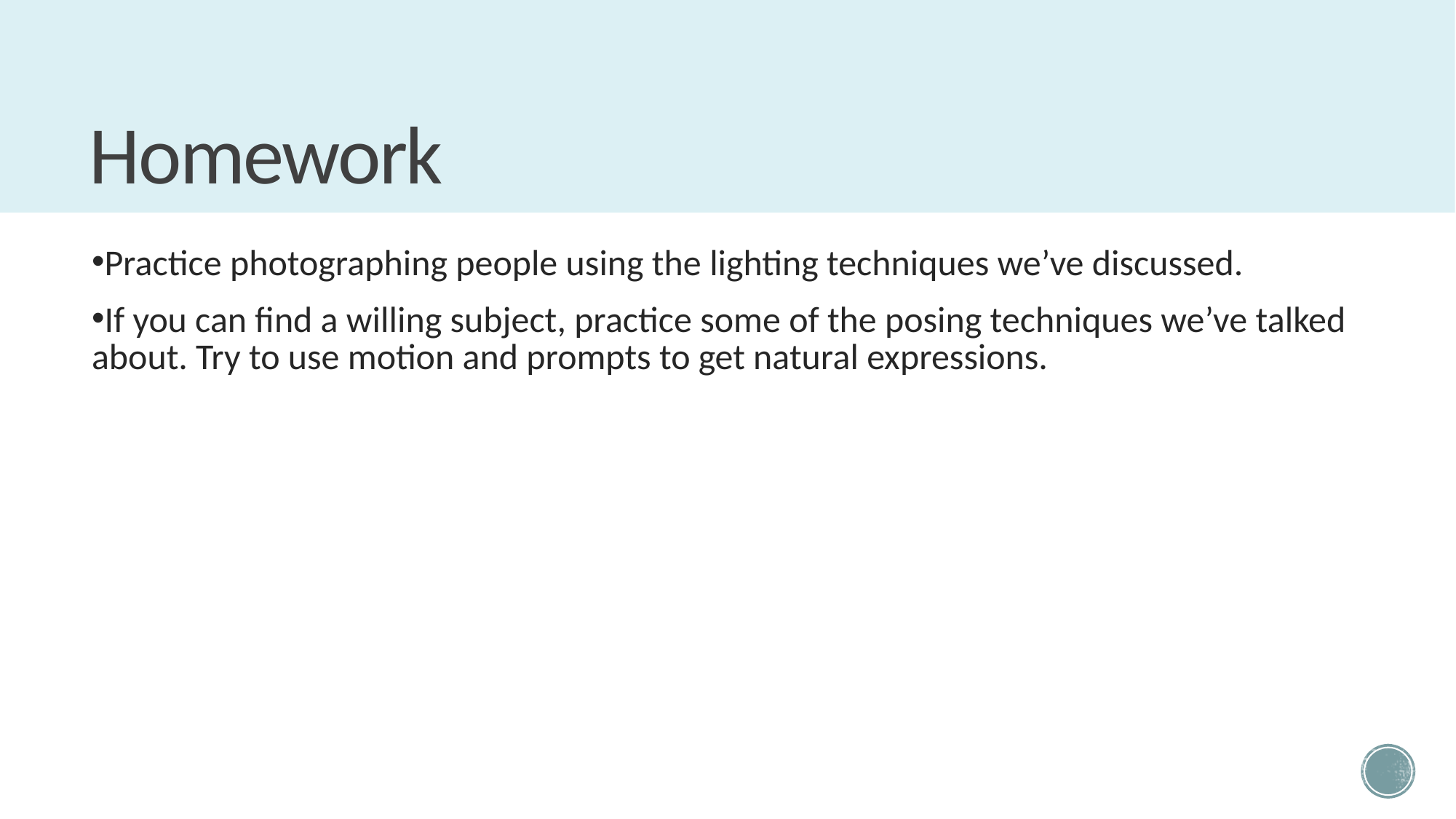

# Homework
Practice photographing people using the lighting techniques we’ve discussed.
If you can find a willing subject, practice some of the posing techniques we’ve talked about. Try to use motion and prompts to get natural expressions.